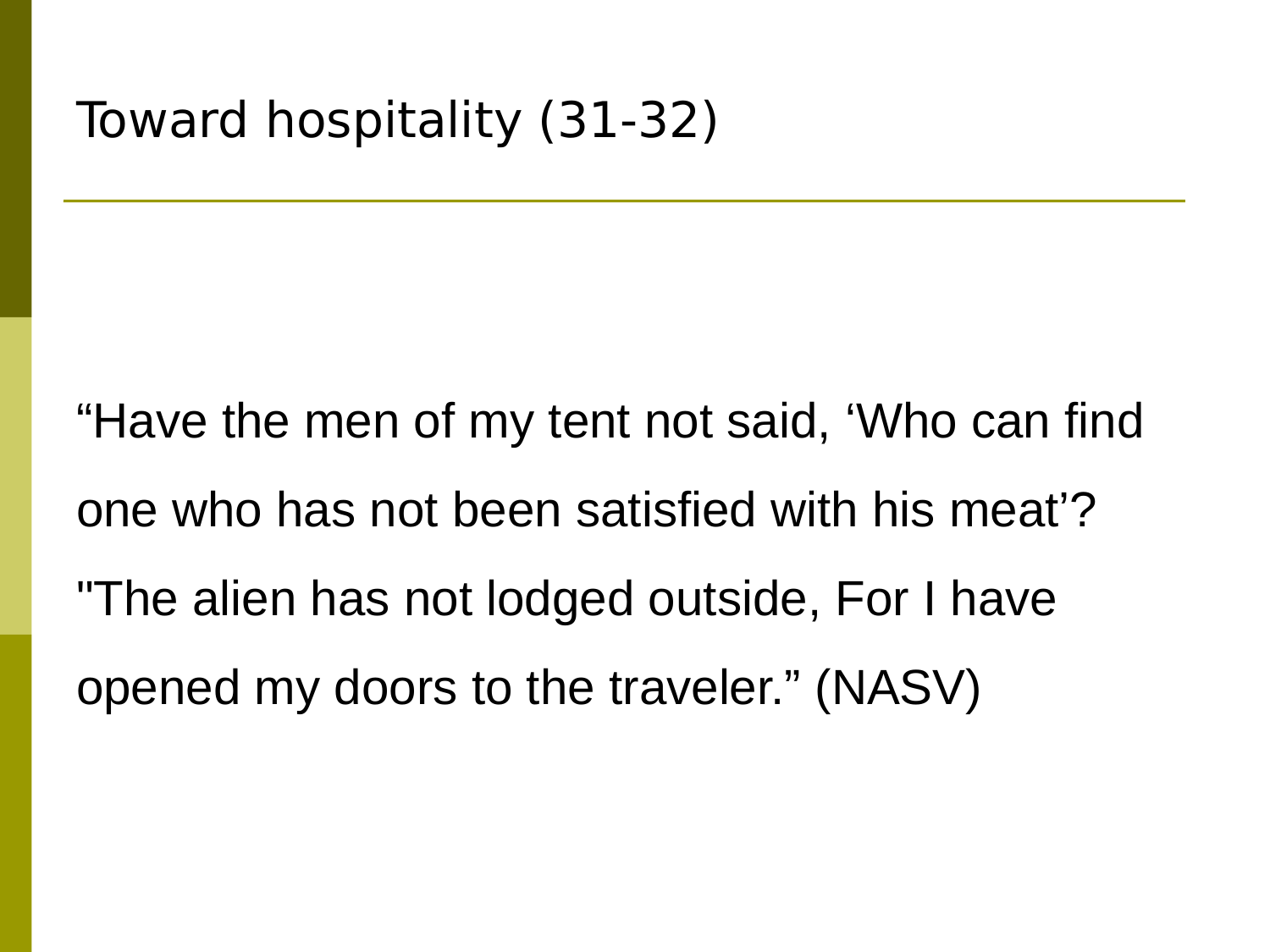

# Toward hospitality (31-32)
“Have the men of my tent not said, ‘Who can find one who has not been satisfied with his meat’? "The alien has not lodged outside, For I have opened my doors to the traveler.” (NASV)